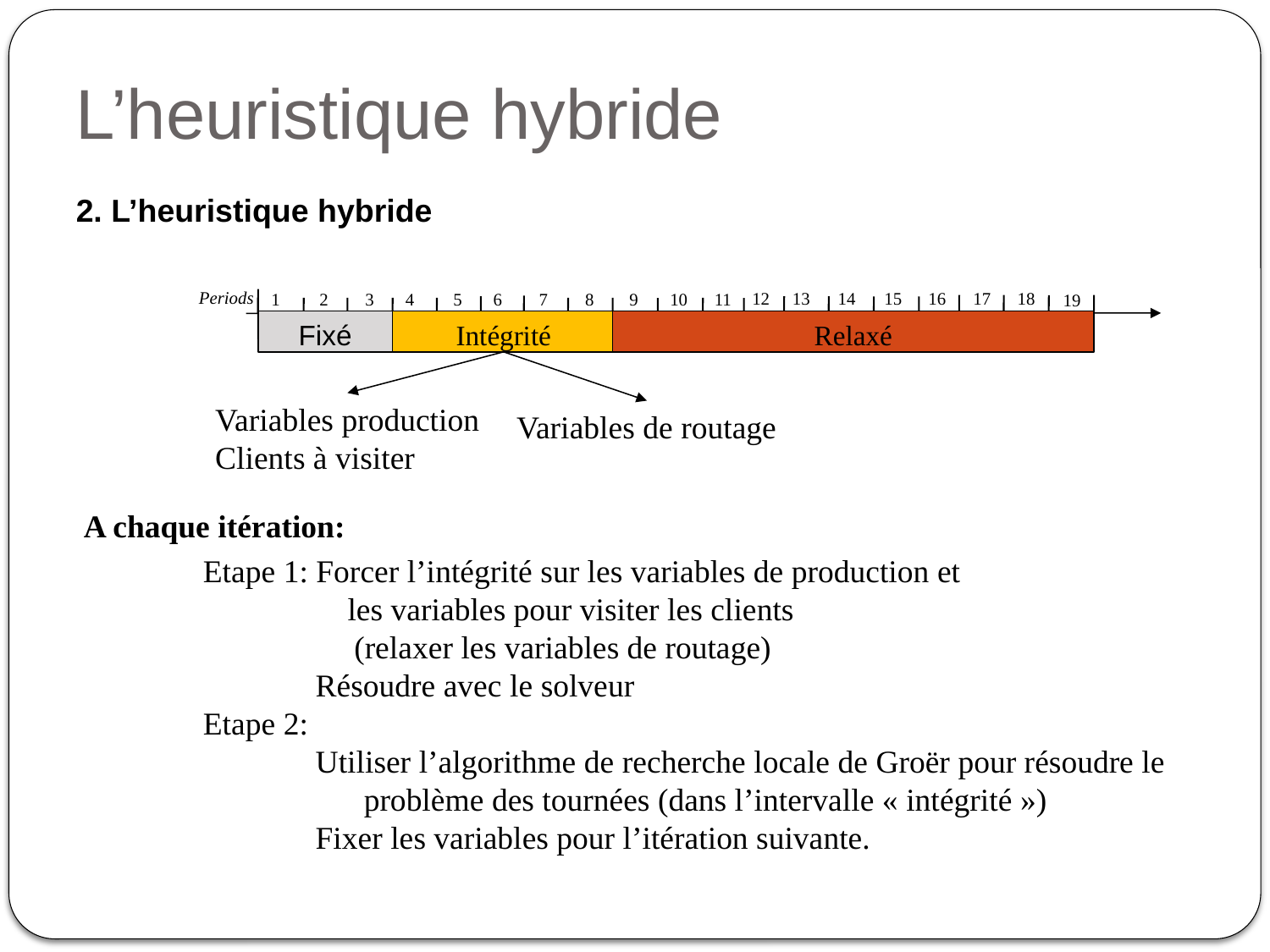

# L’heuristique hybride
2. L’heuristique hybride

Periods
4
11
1
2
3
7
8
9
10
5
6

18
14
15
16
17
12
13
19

Intégrité
Relaxé
Fixé
Variables production
Clients à visiter
Variables de routage

A chaque itération:

Etape 1: Forcer l’intégrité sur les variables de production et
                  les variables pour visiter les clients
	   (relaxer les variables de routage)
              Résoudre avec le solveur
Etape 2:
              Utiliser l’algorithme de recherche locale de Groër pour résoudre le
                    problème des tournées (dans l’intervalle « intégrité »)
              Fixer les variables pour l’itération suivante.